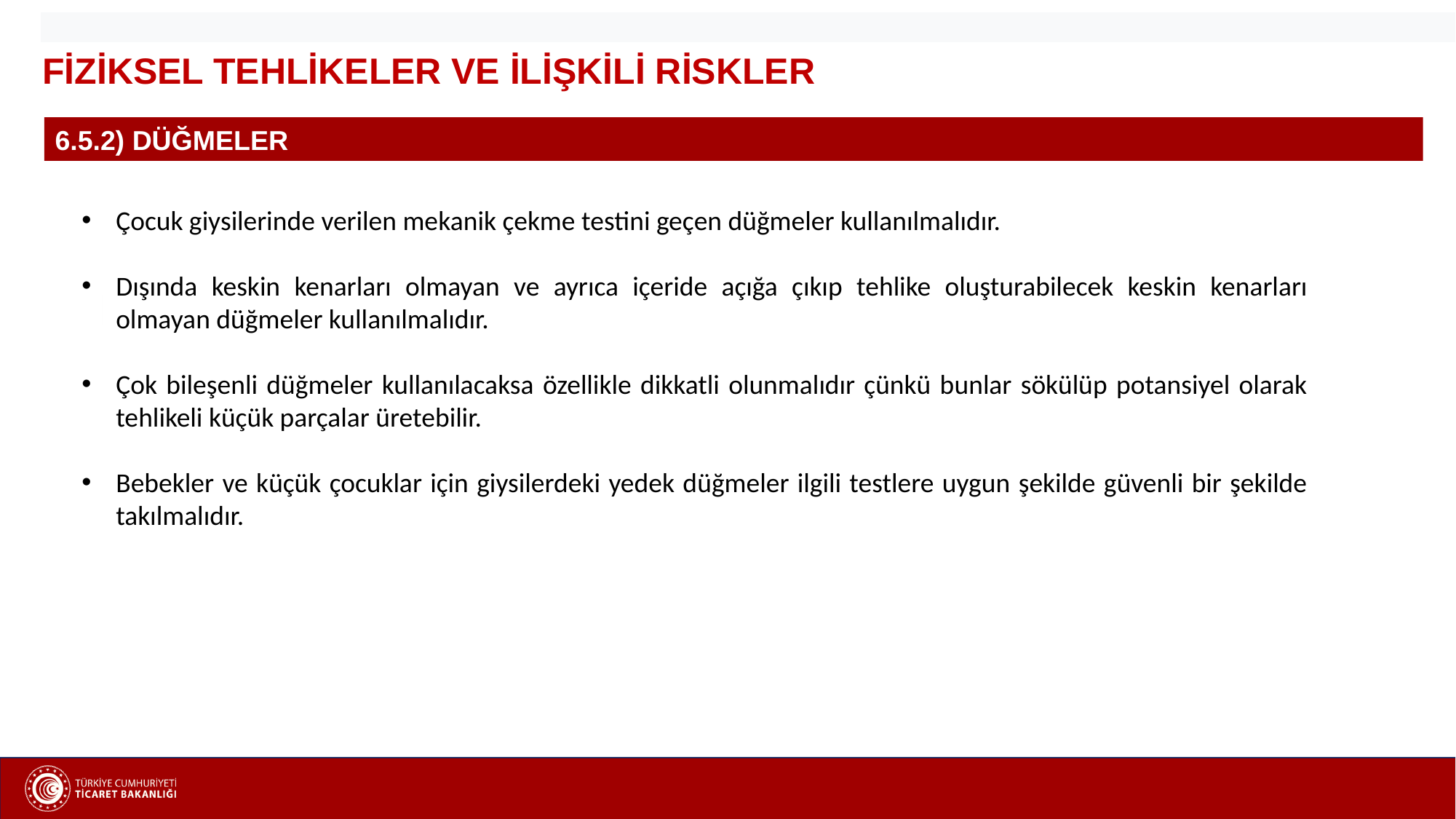

FİZİKSEL TEHLİKELER VE İLİŞKİLİ RİSKLER
6.5.2) DÜĞMELER
Çocuk giysilerinde verilen mekanik çekme testini geçen düğmeler kullanılmalıdır.

Dışında keskin kenarları olmayan ve ayrıca içeride açığa çıkıp tehlike oluşturabilecek keskin kenarları olmayan düğmeler kullanılmalıdır.

Çok bileşenli düğmeler kullanılacaksa özellikle dikkatli olunmalıdır çünkü bunlar sökülüp potansiyel olarak tehlikeli küçük parçalar üretebilir.

Bebekler ve küçük çocuklar için giysilerdeki yedek düğmeler ilgili testlere uygun şekilde güvenli bir şekilde takılmalıdır.